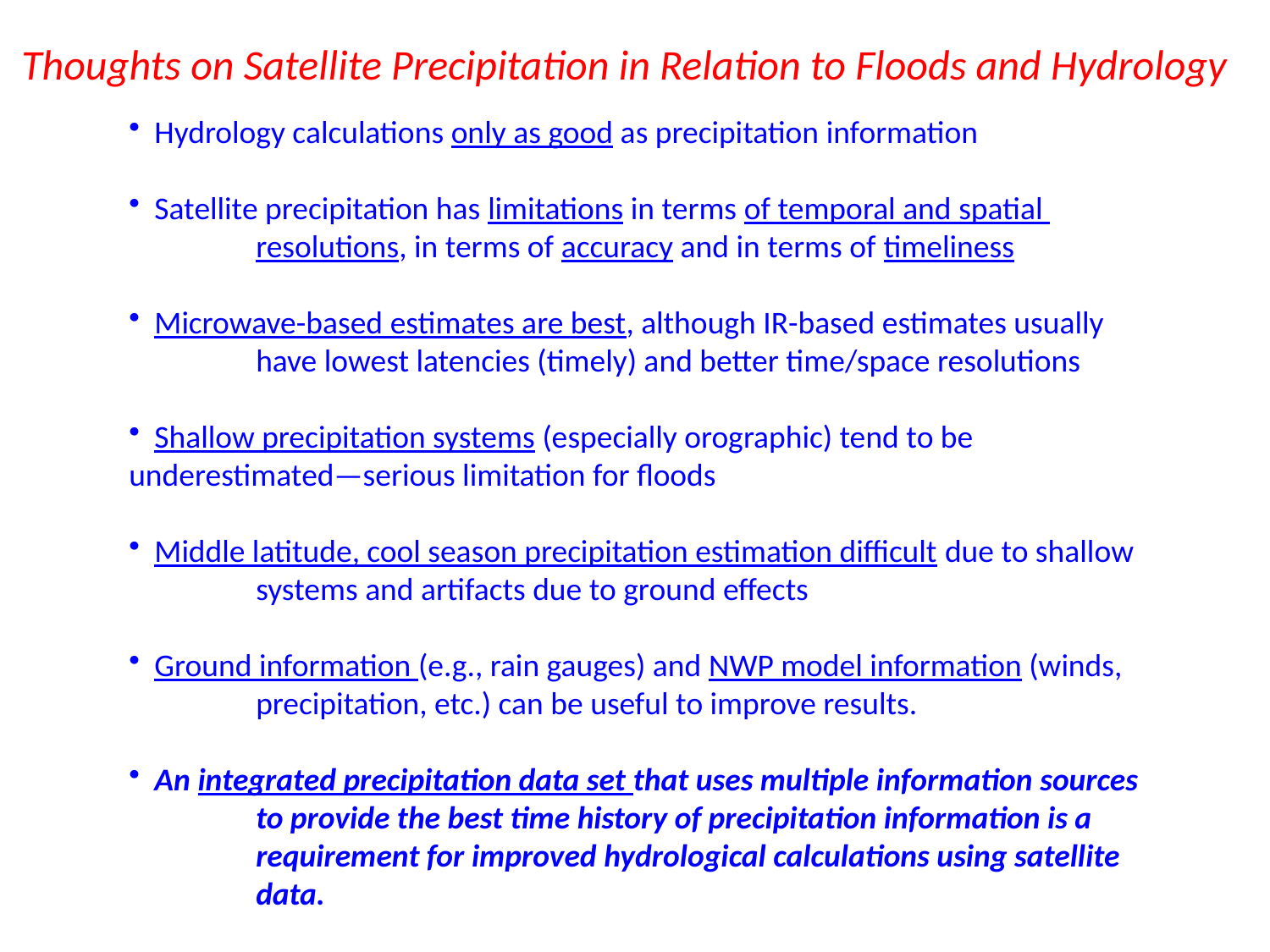

Thoughts on Satellite Precipitation in Relation to Floods and Hydrology
  Hydrology calculations only as good as precipitation information

  Satellite precipitation has limitations in terms of temporal and spatial 	resolutions, in terms of accuracy and in terms of timeliness

  Microwave-based estimates are best, although IR-based estimates usually 	have lowest latencies (timely) and better time/space resolutions

  Shallow precipitation systems (especially orographic) tend to be 	underestimated—serious limitation for floods

  Middle latitude, cool season precipitation estimation difficult due to shallow 	systems and artifacts due to ground effects

  Ground information (e.g., rain gauges) and NWP model information (winds, 	precipitation, etc.) can be useful to improve results.

  An integrated precipitation data set that uses multiple information sources 	to provide the best time history of precipitation information is a 	requirement for improved hydrological calculations using satellite 	data.